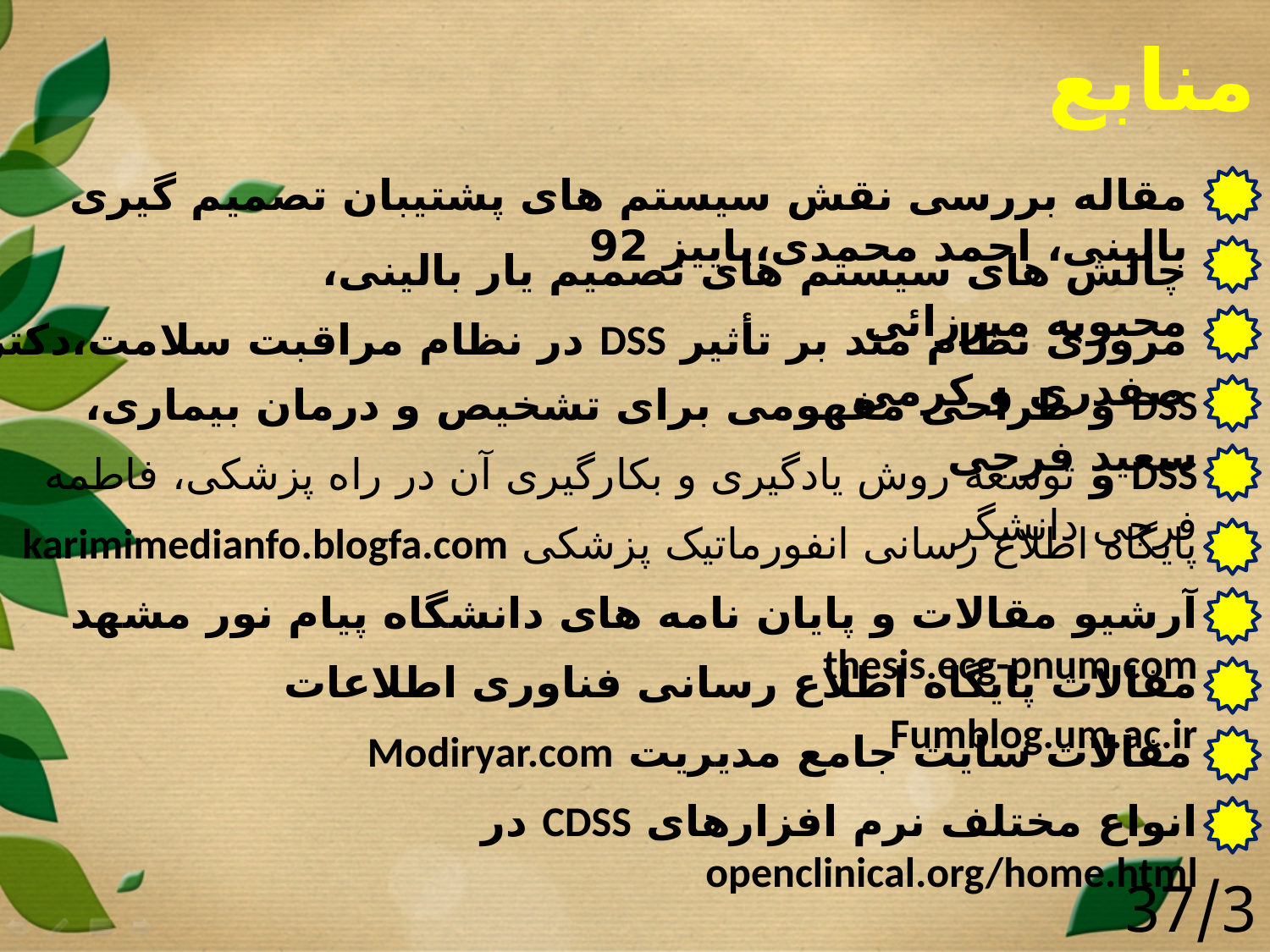

منابع
مقاله بررسی نقش سیستم های پشتیبان تصمیم گیری بالینی، احمد محمدی،پاییز 92

چالش های سیستم های تصمیم یار بالینی، محبوبه میرزائی

مروری نظام مند بر تأثیر DSS در نظام مراقبت سلامت،دکتر صفدری و کرمی

DSS و طراحی مفهومی برای تشخیص و درمان بیماری، سعید فرجی

DSS و توسعه روش یادگیری و بکارگیری آن در راه پزشکی، فاطمه فرجی دانشگر

پایگاه اطلاع رسانی انفورماتیک پزشکی karimimedianfo.blogfa.com

آرشیو مقالات و پایان نامه های دانشگاه پیام نور مشهد thesis.ecg-pnum.com

مقالات پایگاه اطلاع رسانی فناوری اطلاعات Fumblog.um.ac.ir

 مقالات سایت جامع مدیریت Modiryar.com

انواع مختلف نرم افزارهای CDSS در openclinical.org/home.html

37/39